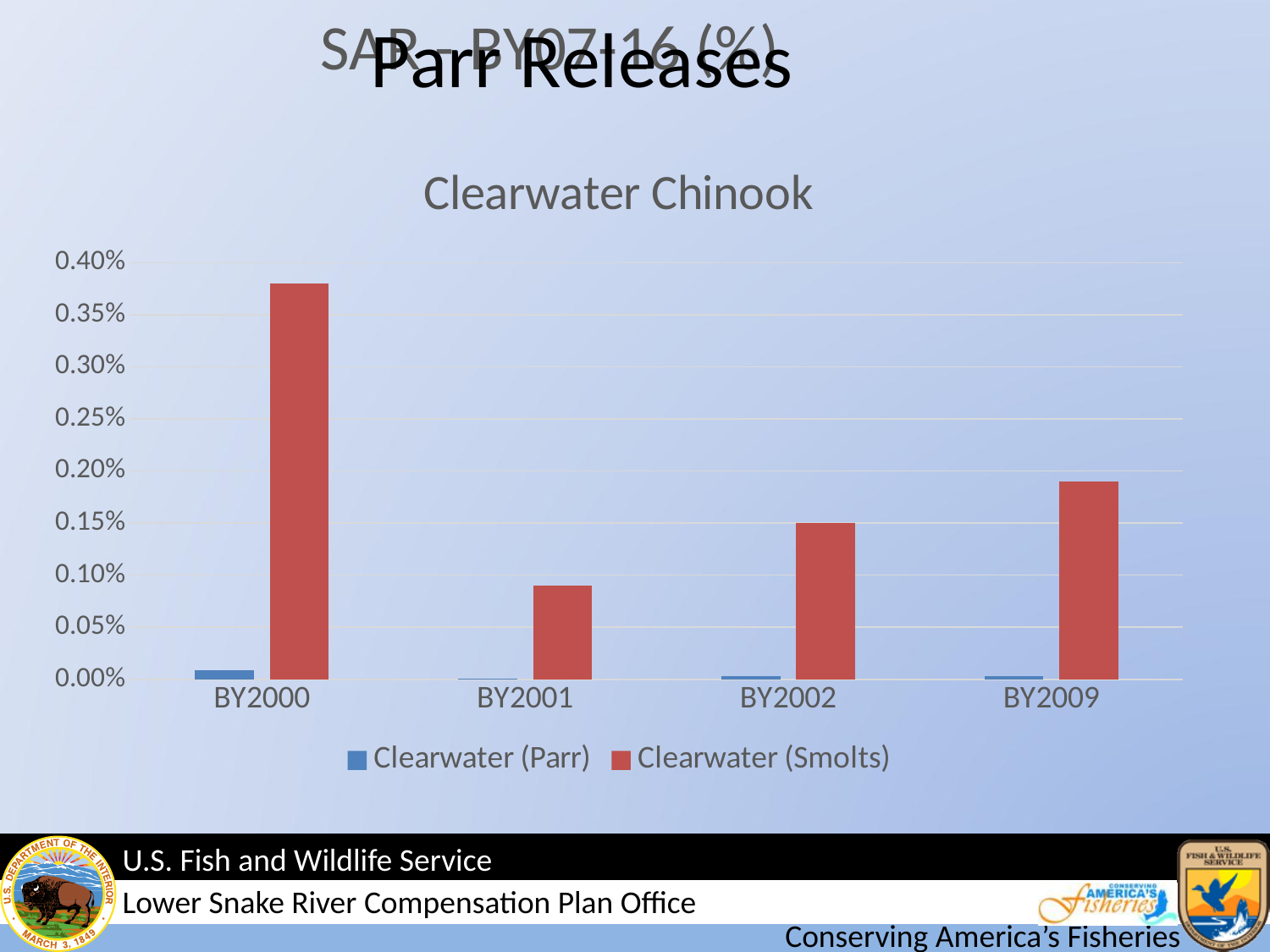

### Chart: SAR - BY07-16 (%)

| Category |
|---|

### Chart: Clearwater Chinook

| Category | Clearwater (Parr) | Clearwater (Smolts) |
|---|---|---|
| BY2000 | 9e-05 | 0.0038 |
| BY2001 | 1e-05 | 0.0009 |
| BY2002 | 3e-05 | 0.0015 |
| BY2009 | 3e-05 | 0.0019 |